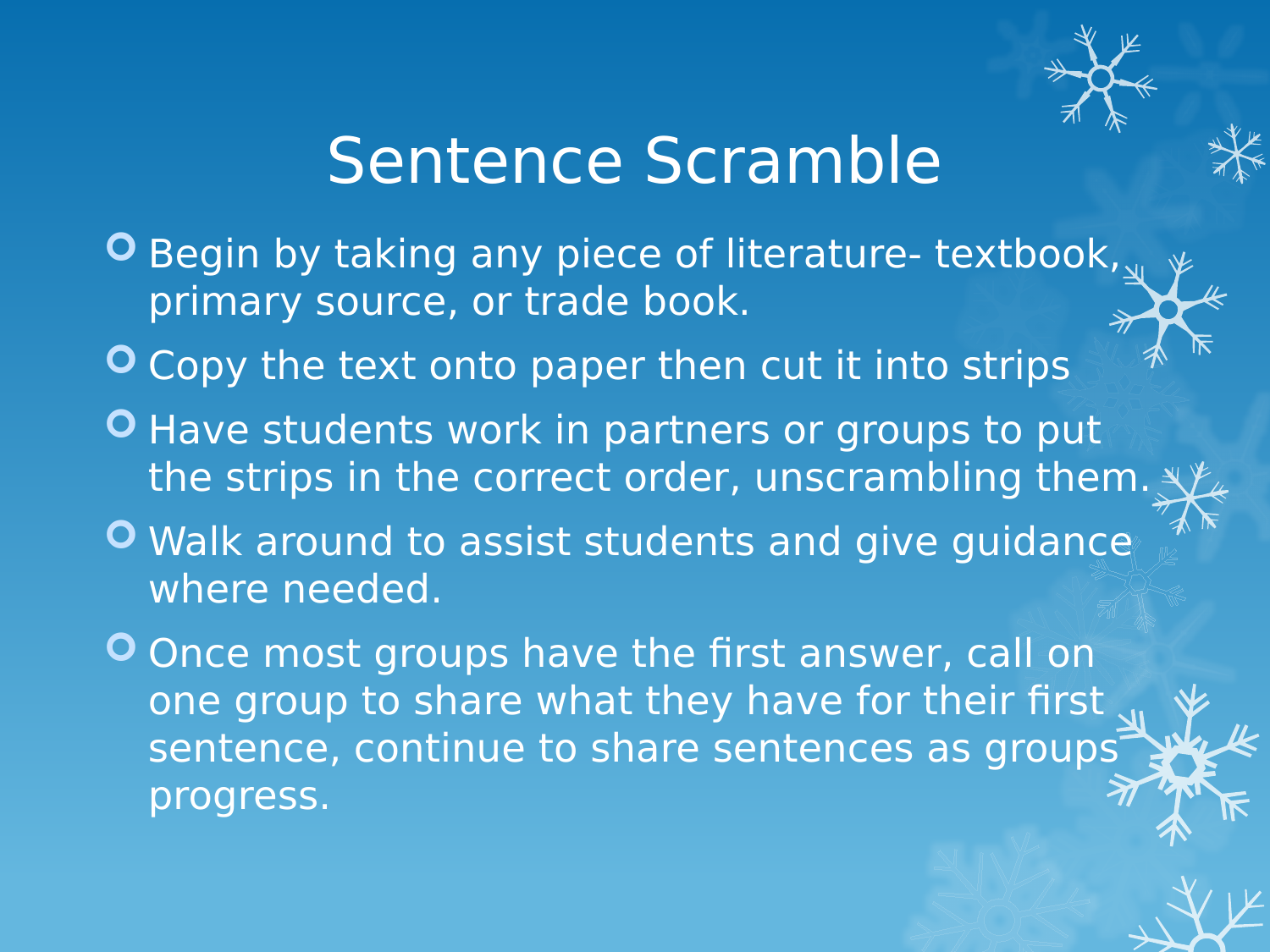

# Sentence Scramble
Begin by taking any piece of literature- textbook, primary source, or trade book.
Copy the text onto paper then cut it into strips
Have students work in partners or groups to put the strips in the correct order, unscrambling them.
Walk around to assist students and give guidance where needed.
Once most groups have the first answer, call on one group to share what they have for their first sentence, continue to share sentences as groups progress.